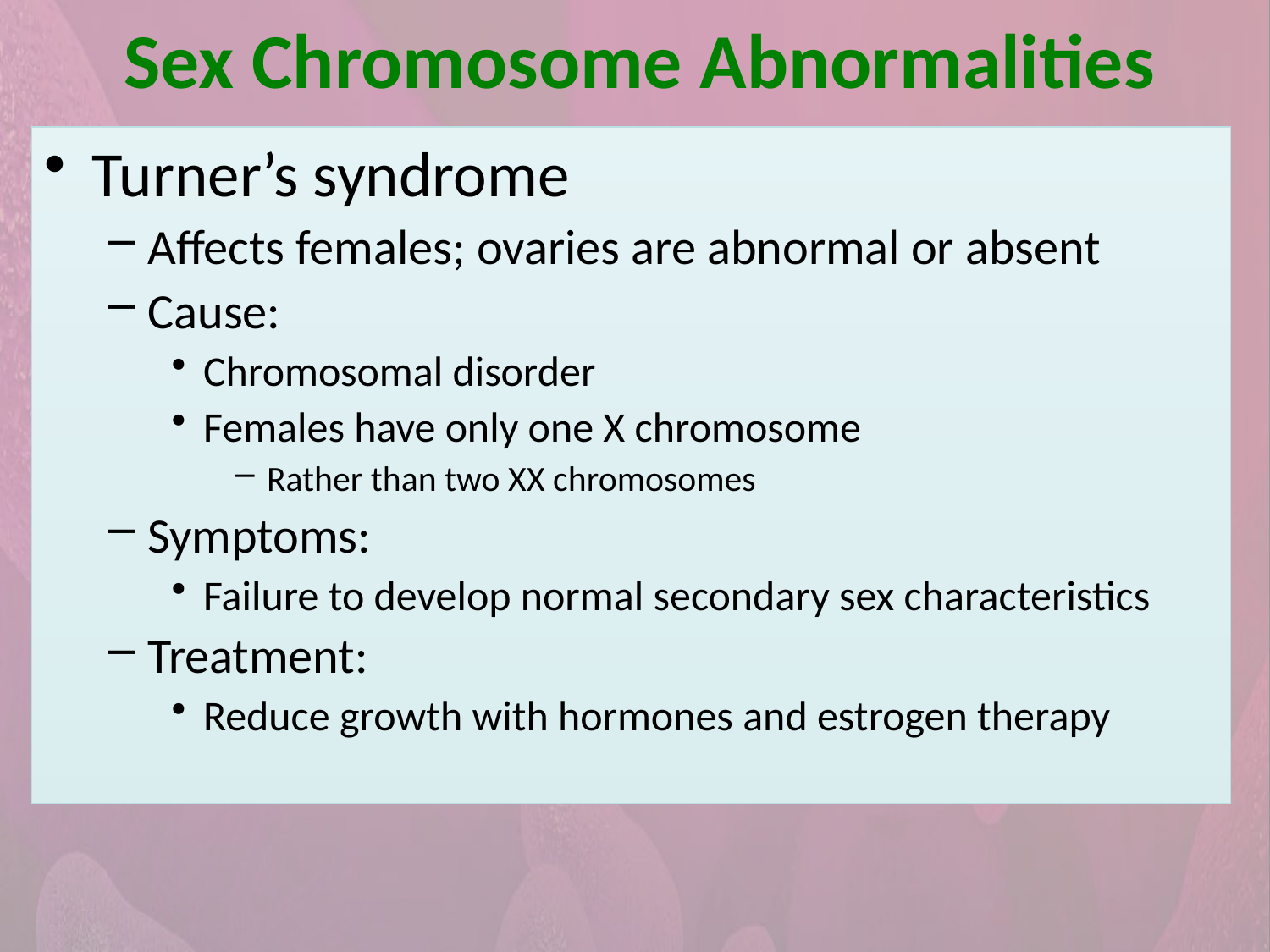

Sex Chromosome Abnormalities
Turner’s syndrome
Affects females; ovaries are abnormal or absent
Cause:
Chromosomal disorder
Females have only one X chromosome
Rather than two XX chromosomes
Symptoms:
Failure to develop normal secondary sex characteristics
Treatment:
Reduce growth with hormones and estrogen therapy